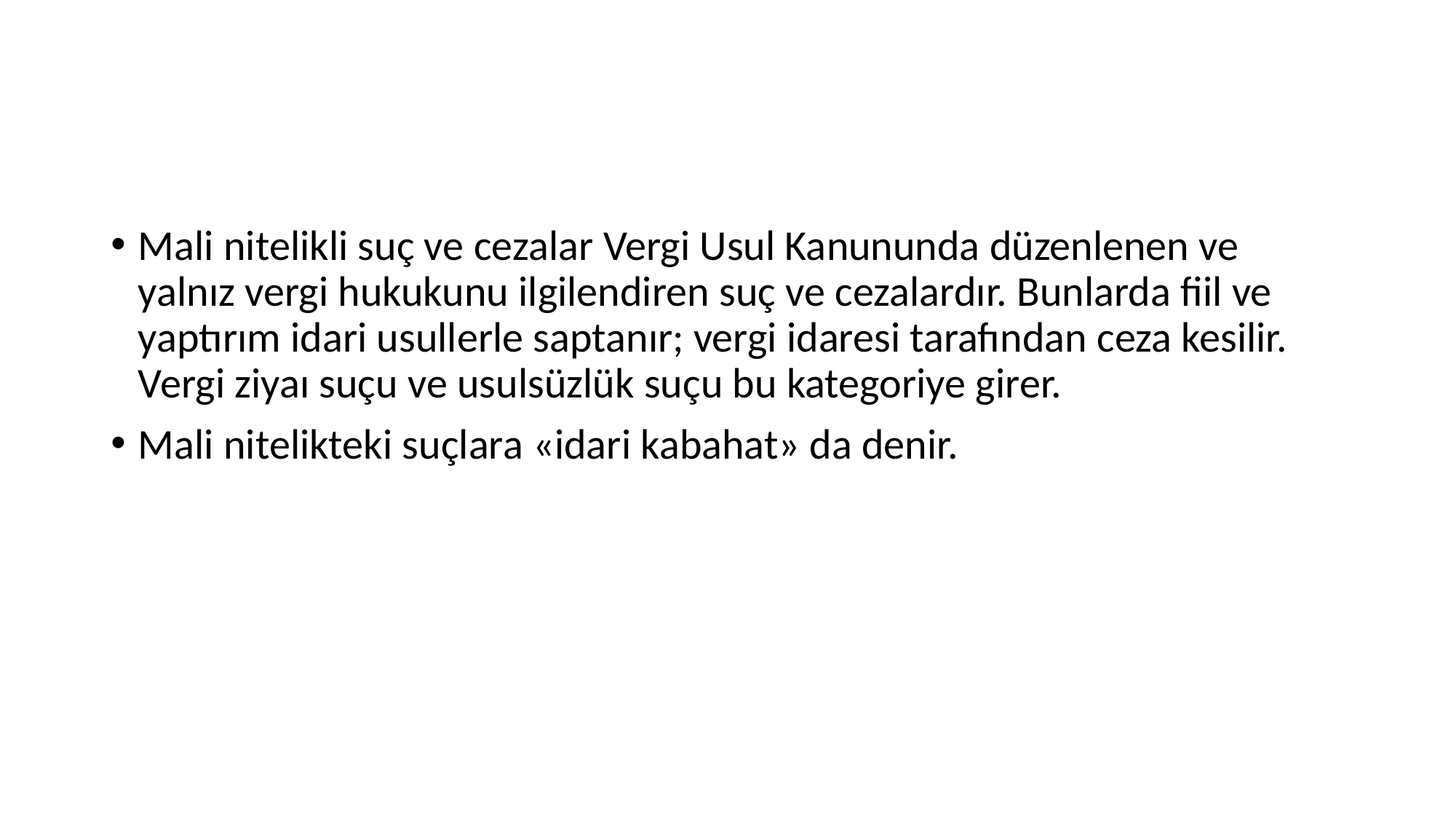

#
Mali nitelikli suç ve cezalar Vergi Usul Kanununda düzenlenen ve yalnız vergi hukukunu ilgilendiren suç ve cezalardır. Bunlarda fiil ve yaptırım idari usullerle saptanır; vergi idaresi tarafından ceza kesilir. Vergi ziyaı suçu ve usulsüzlük suçu bu kategoriye girer.
Mali nitelikteki suçlara «idari kabahat» da denir.